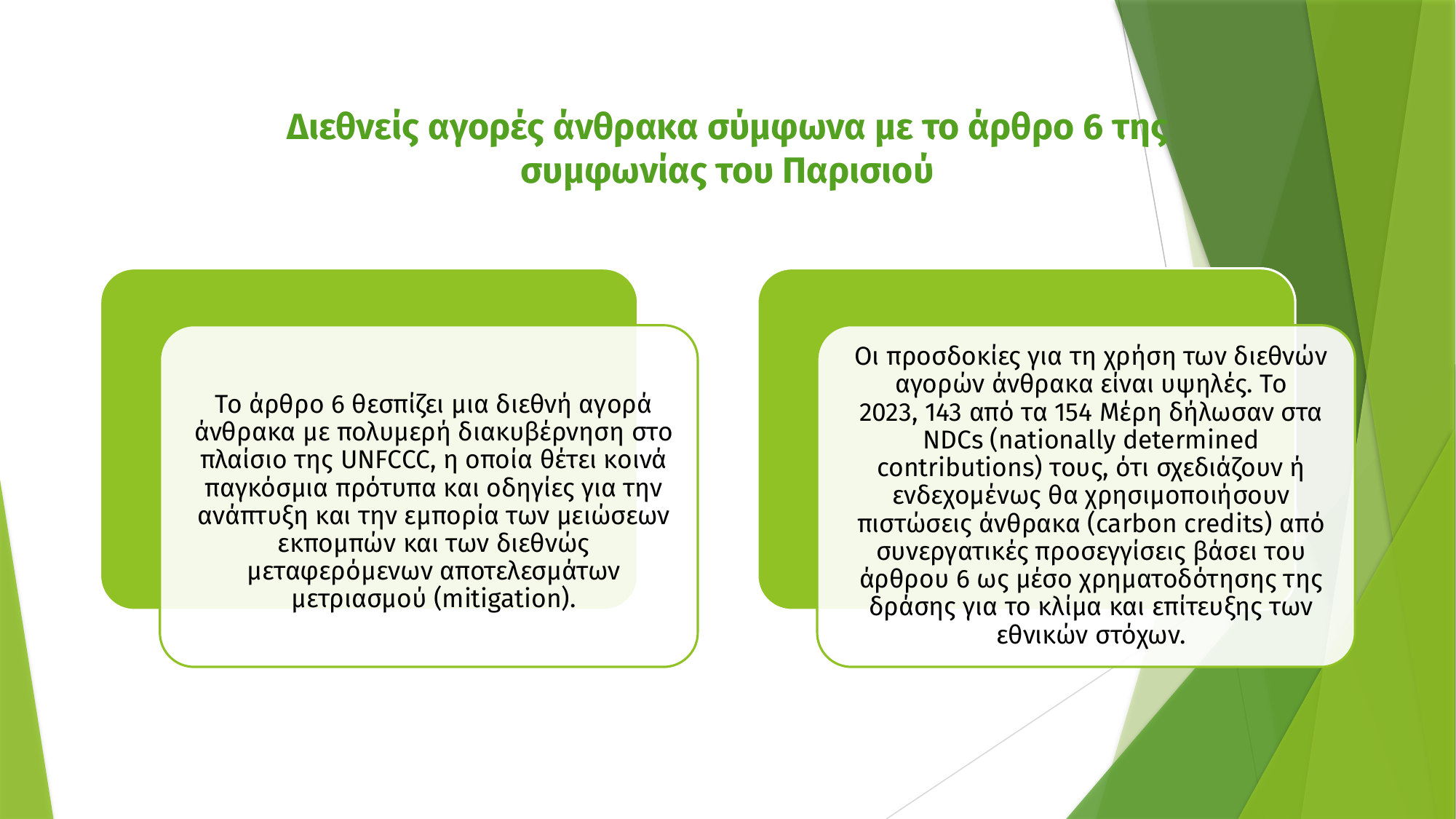

Διεθνείς αγορές άνθρακα σύμφωνα με το άρθρο 6 της συμφωνίας του Παρισιού

Το άρθρο 6 θεσπίζει μια διεθνή αγορά άνθρακα με πολυμερή διακυβέρνηση στο πλαίσιο της UNFCCC, η οποία θέτει κοινά παγκόσμια πρότυπα και οδηγίες για την ανάπτυξη και την εμπορία των μειώσεων εκπομπών και των διεθνώς μεταφερόμενων αποτελεσμάτων μετριασμού (mitigation).
Οι προσδοκίες για τη χρήση των διεθνών αγορών άνθρακα είναι υψηλές. Το 2023, 143 από τα 154 Μέρη δήλωσαν στα NDCs (nationally determined contributions) τους, ότι σχεδιάζουν ή ενδεχομένως θα χρησιμοποιήσουν πιστώσεις άνθρακα (carbon credits) από συνεργατικές προσεγγίσεις βάσει του άρθρου 6 ως μέσο χρηματοδότησης της δράσης για το κλίμα και επίτευξης των εθνικών στόχων.